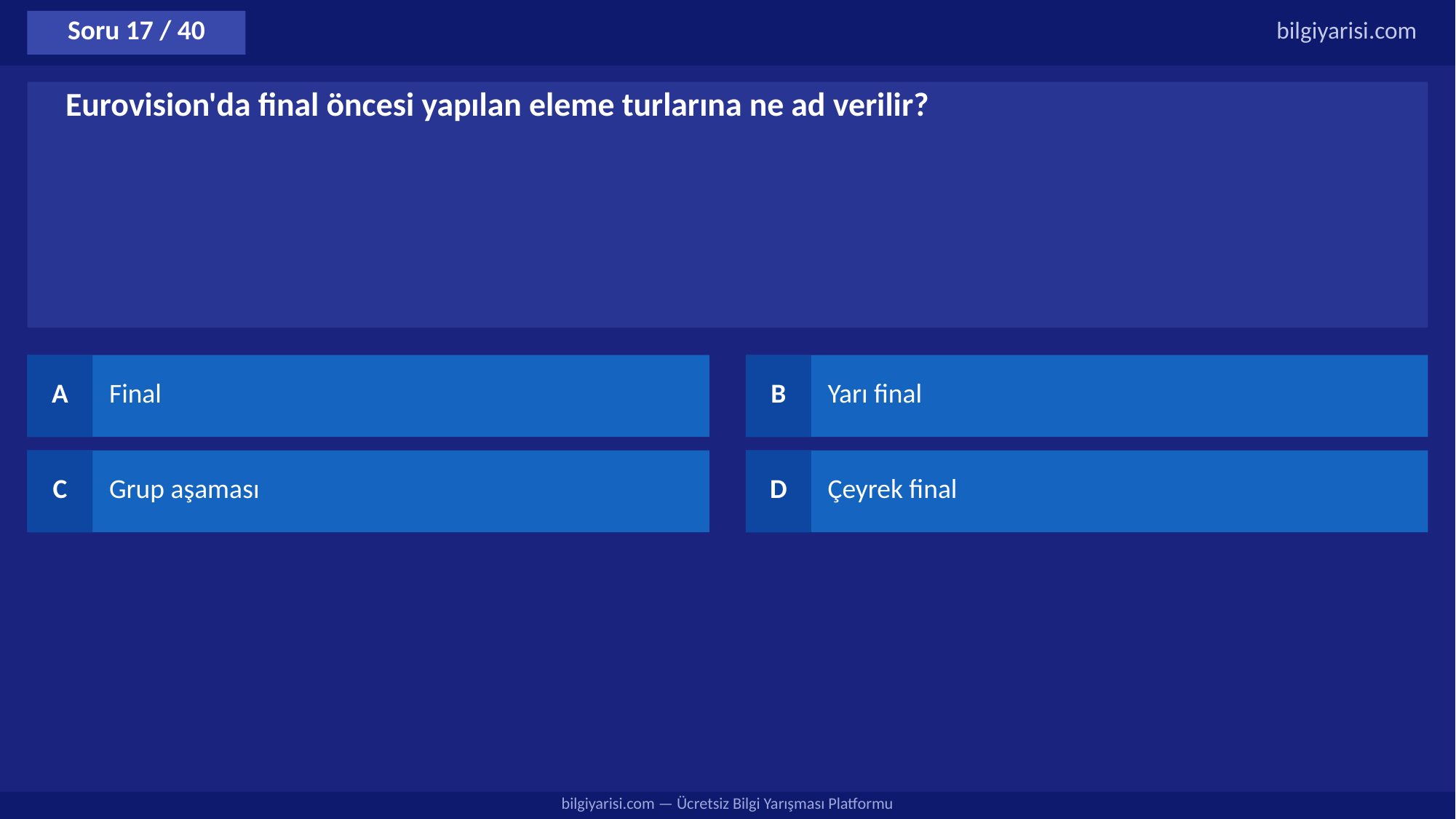

Soru 17 / 40
bilgiyarisi.com

Eurovision'da final öncesi yapılan eleme turlarına ne ad verilir?

A
Final

B
Yarı final

C
Grup aşaması

D
Çeyrek final
bilgiyarisi.com — Ücretsiz Bilgi Yarışması Platformu